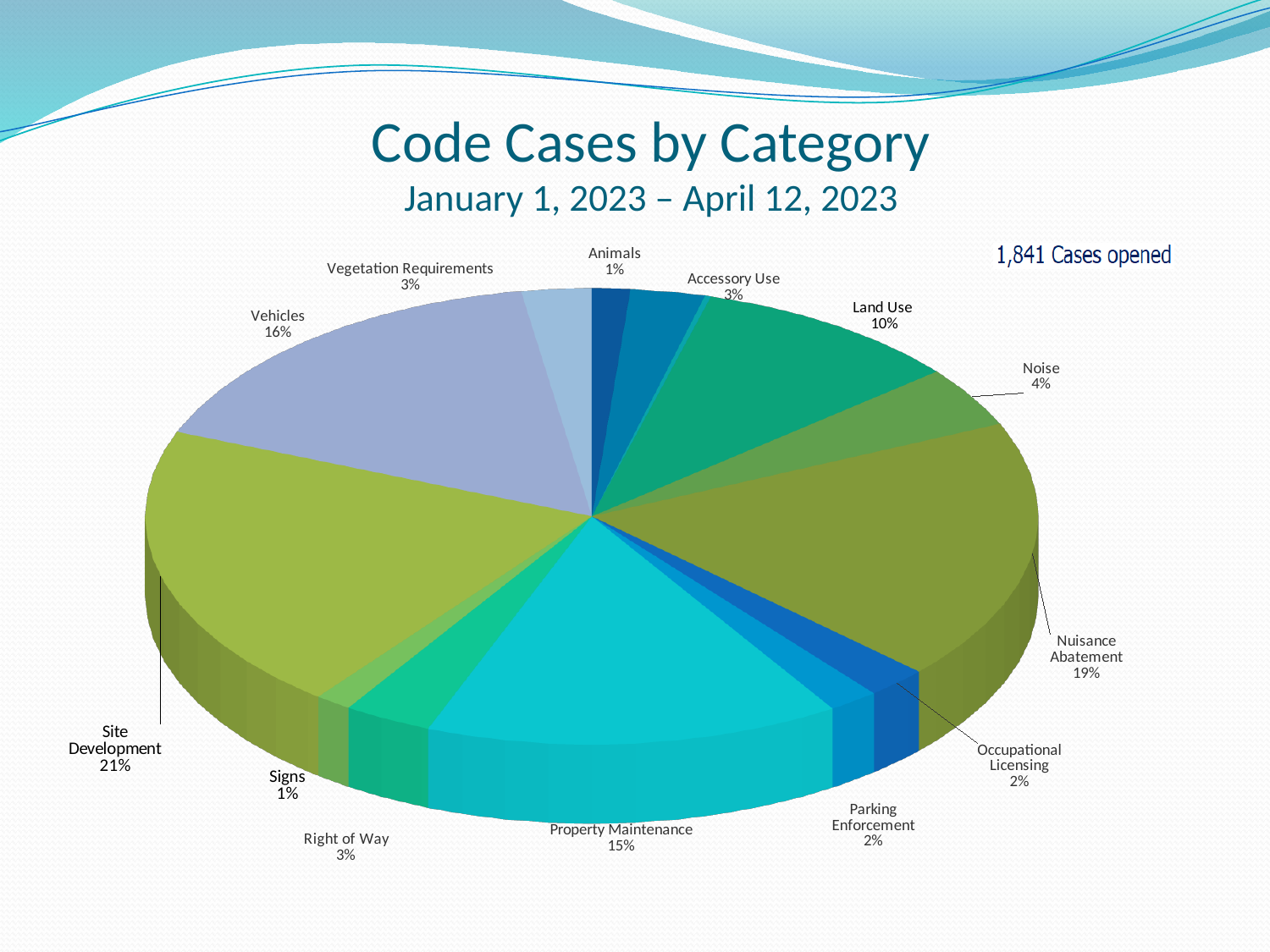

# Code Cases by Category January 1, 2023 – April 12, 2023

[unsupported chart]